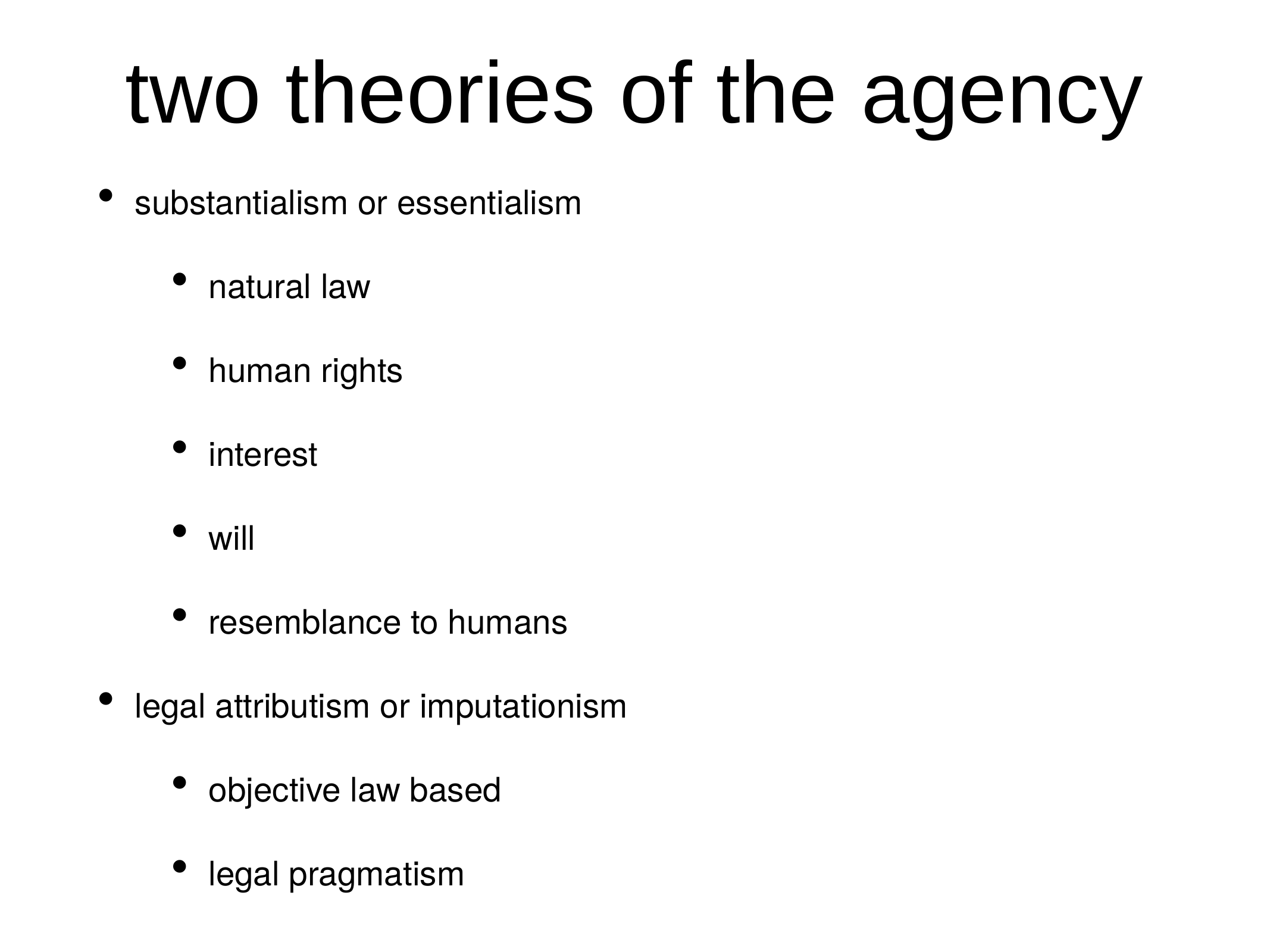

# two theories of the agency
substantialism or essentialism
natural law
human rights
interest
will
resemblance to humans
legal attributism or imputationism
objective law based
legal pragmatism